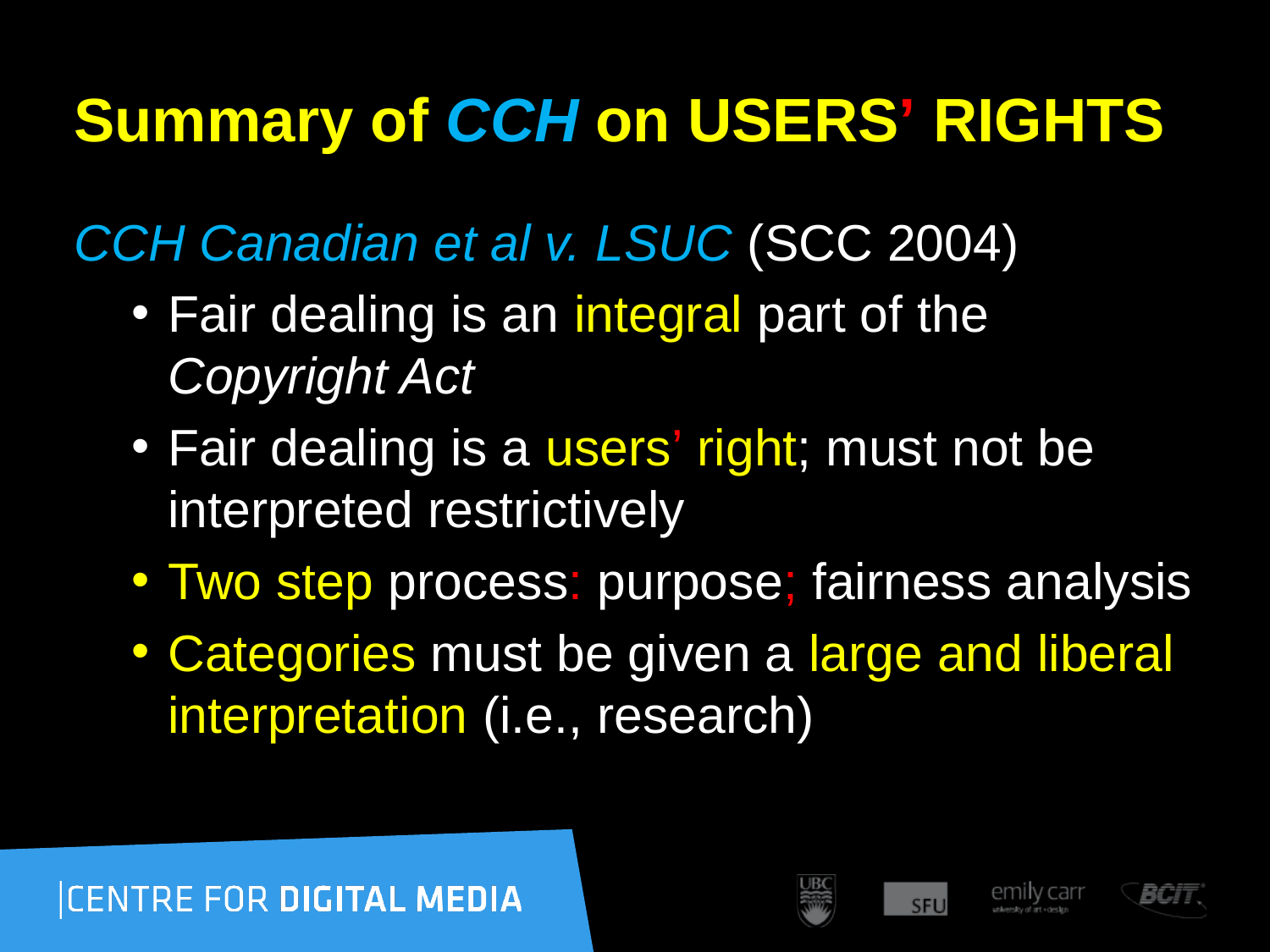

66
# Summary of CCH on USERS’ RIGHTS
CCH Canadian et al v. LSUC (SCC 2004)
Fair dealing is an integral part of the Copyright Act
Fair dealing is a users’ right; must not be interpreted restrictively
Two step process: purpose; fairness analysis
Categories must be given a large and liberal interpretation (i.e., research)